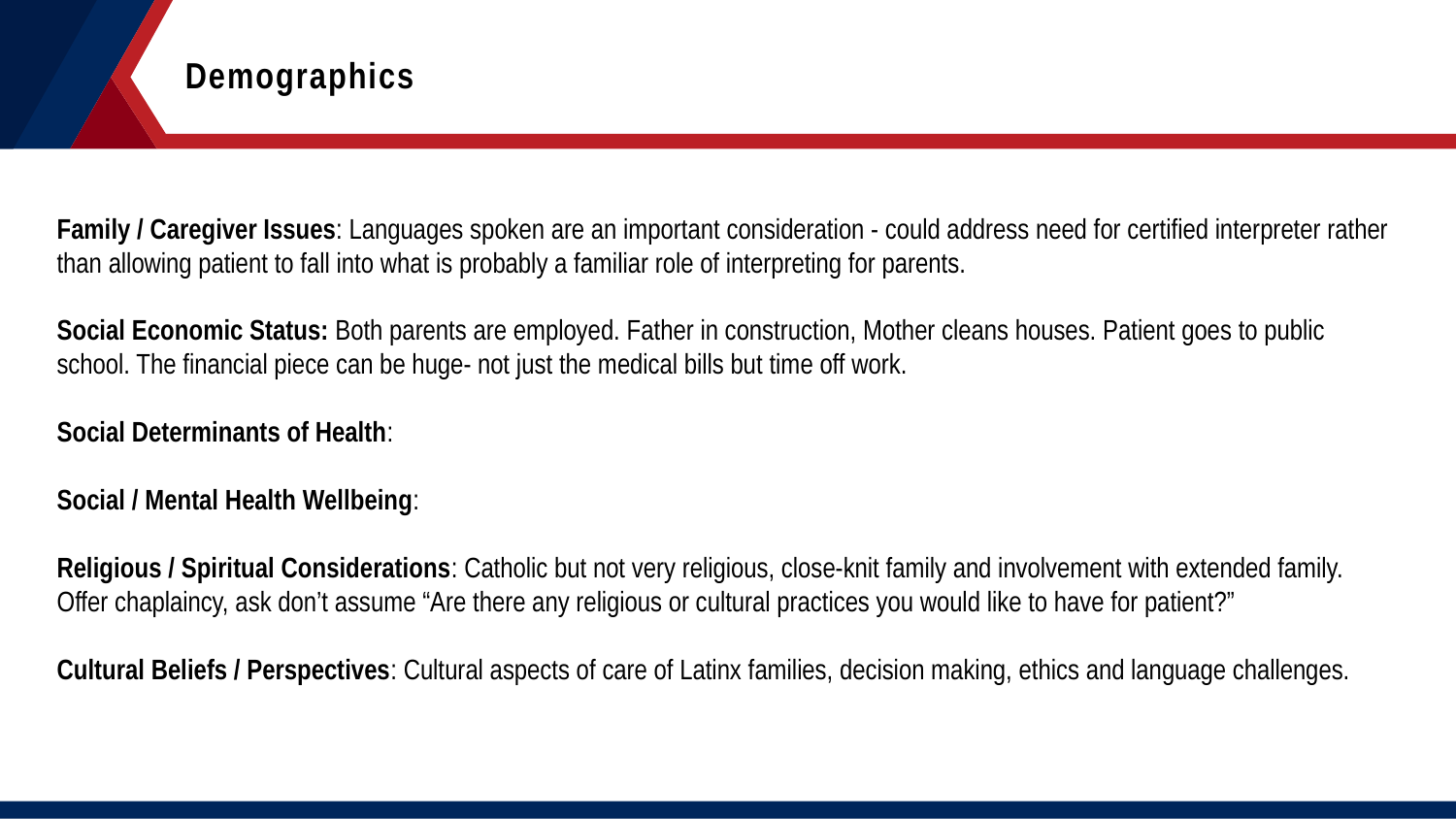

Demographics
Family / Caregiver Issues: Languages spoken are an important consideration - could address need for certified interpreter rather than allowing patient to fall into what is probably a familiar role of interpreting for parents.

Social Economic Status: Both parents are employed. Father in construction, Mother cleans houses. Patient goes to public school. The financial piece can be huge- not just the medical bills but time off work.

Social Determinants of Health:

Social / Mental Health Wellbeing:

Religious / Spiritual Considerations: Catholic but not very religious, close-knit family and involvement with extended family. Offer chaplaincy, ask don’t assume “Are there any religious or cultural practices you would like to have for patient?”

Cultural Beliefs / Perspectives: Cultural aspects of care of Latinx families, decision making, ethics and language challenges.